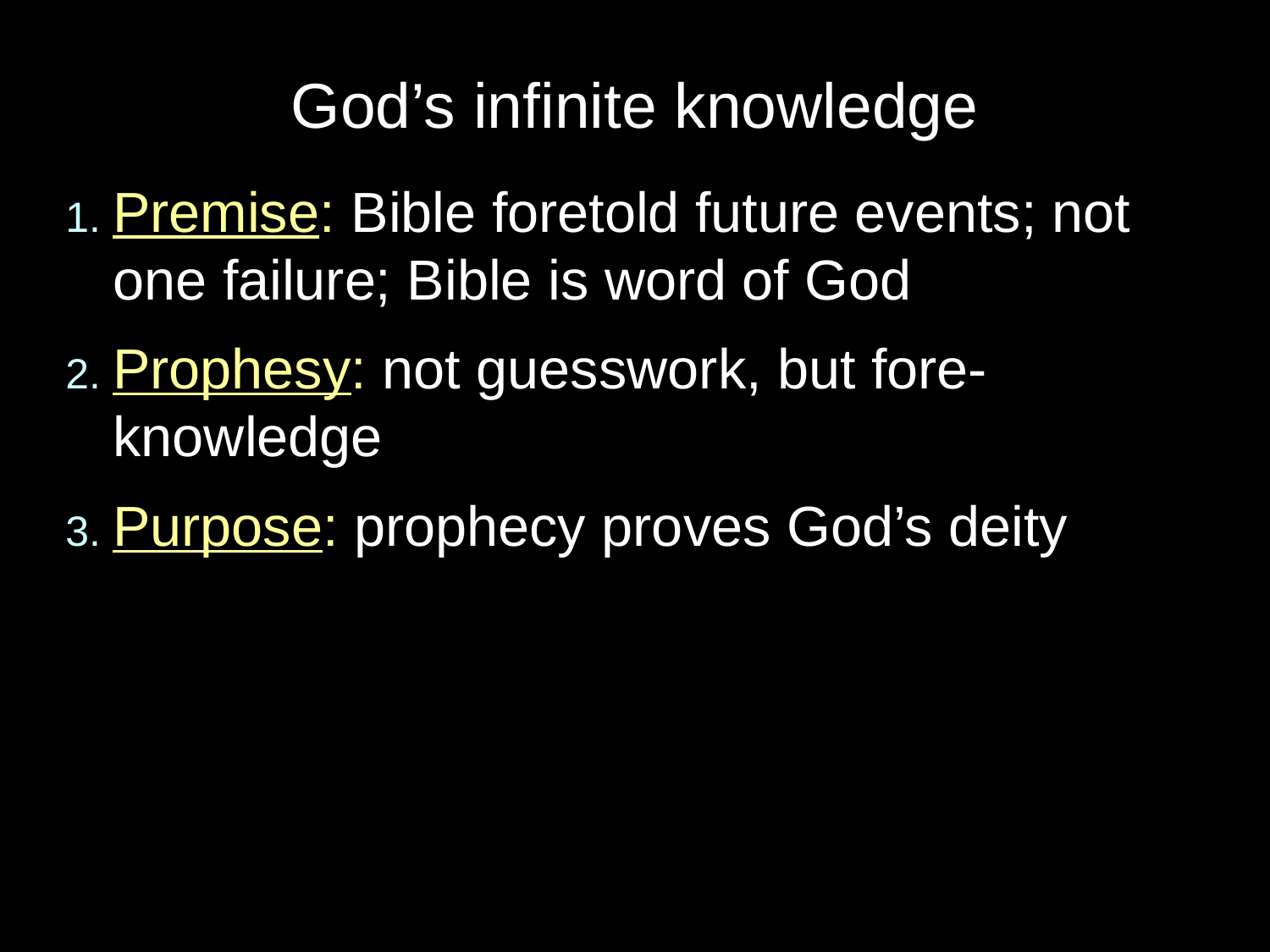

# God’s infinite knowledge
1. Premise: Bible foretold future events; not one failure; Bible is word of God
2. Prophesy: not guesswork, but fore-knowledge
3. Purpose: prophecy proves God’s deity